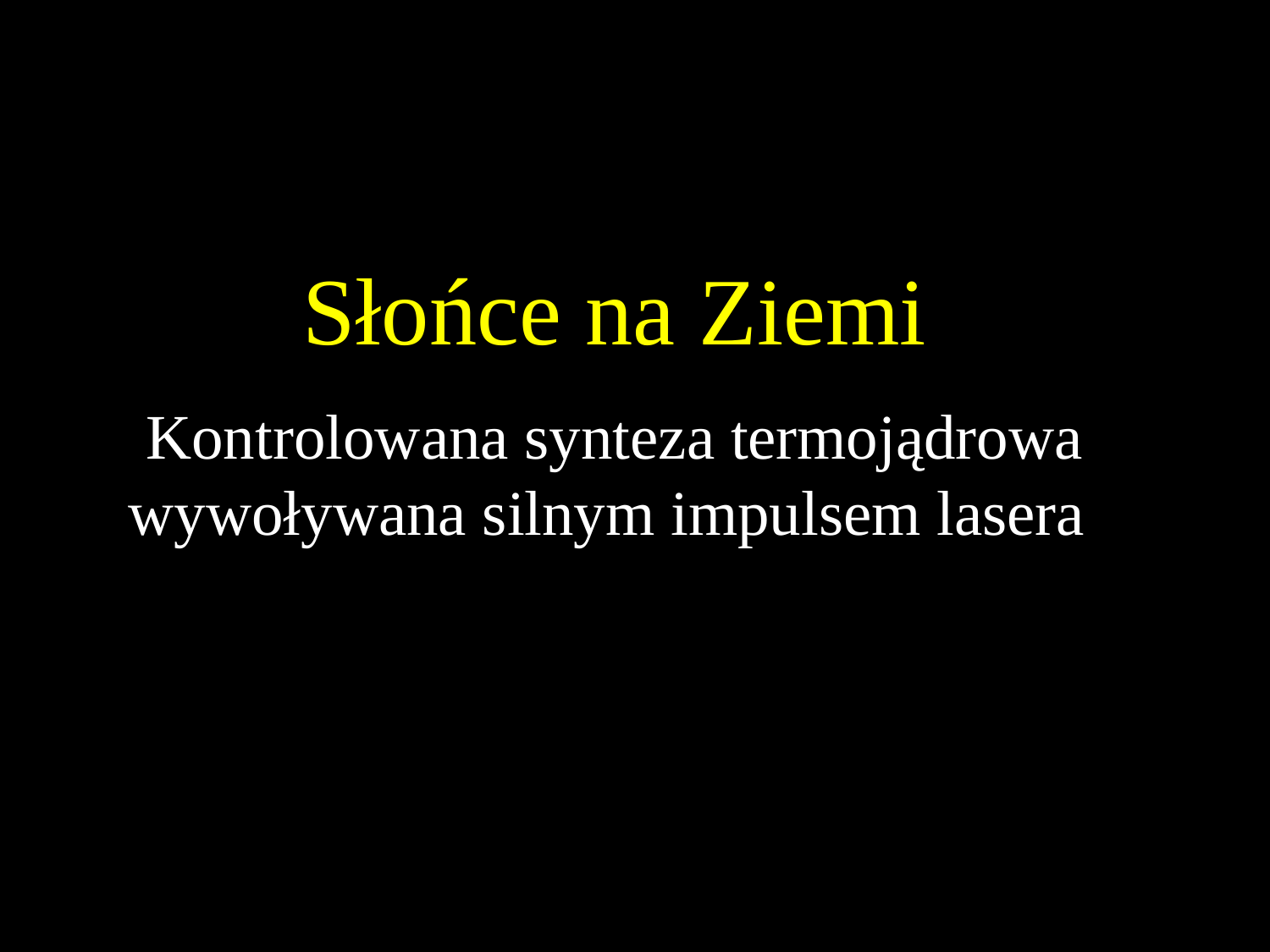

Słońce na Ziemi
# Kontrolowana synteza termojądrowa wywoływana silnym impulsem lasera